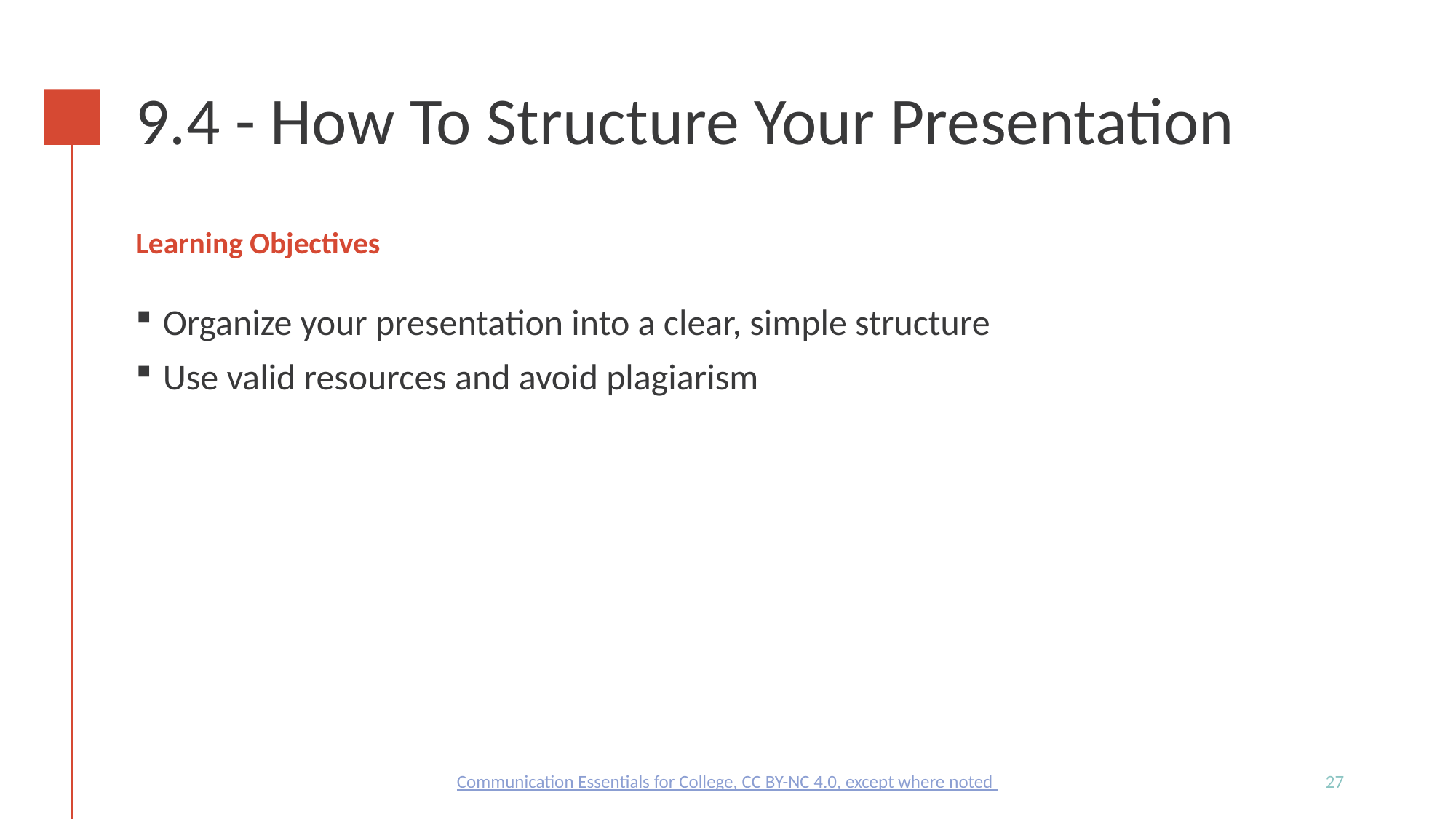

# 9.4 - How To Structure Your Presentation
Learning Objectives
Organize your presentation into a clear, simple structure
Use valid resources and avoid plagiarism
27
Communication Essentials for College, CC BY-NC 4.0, except where noted